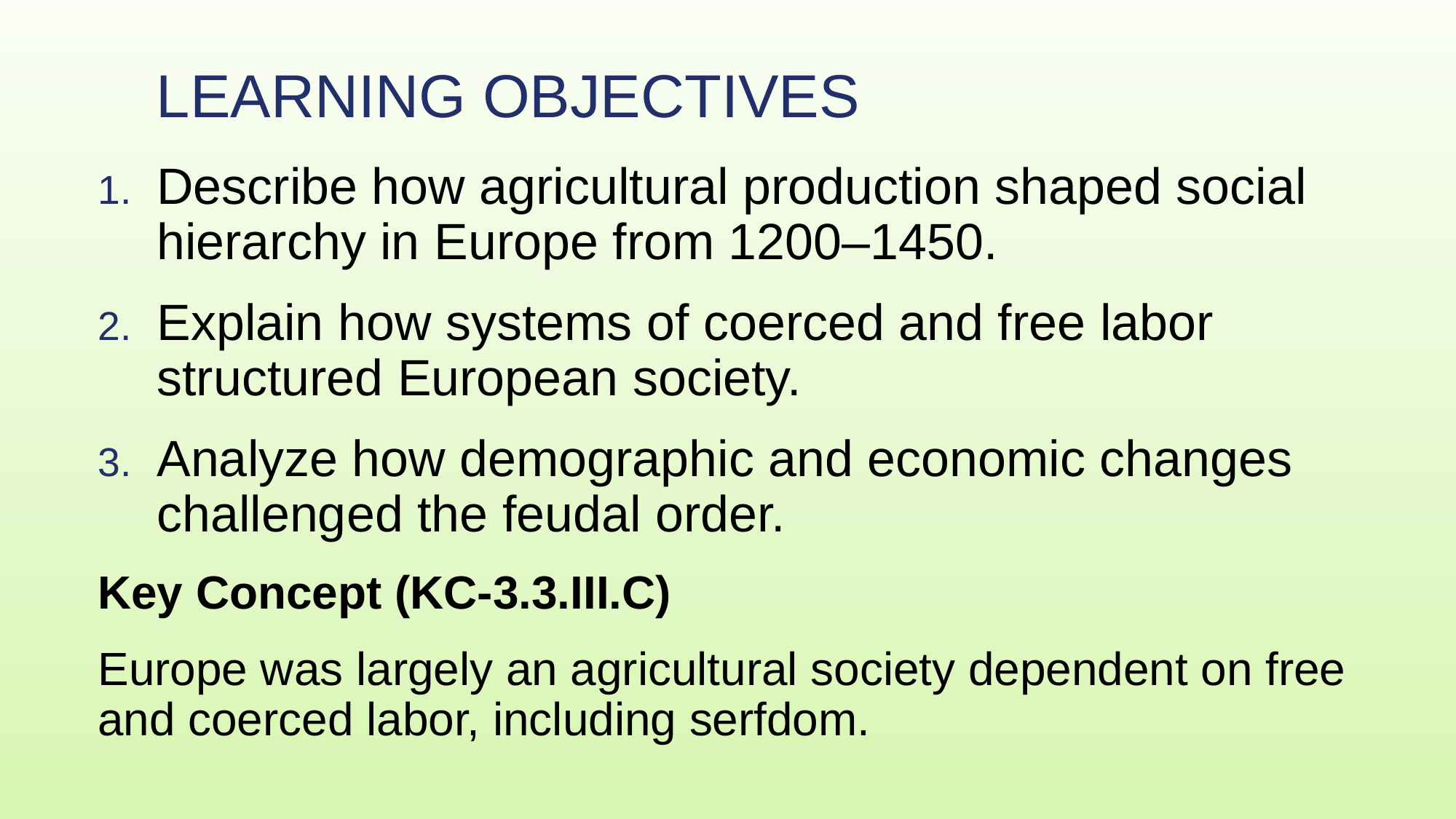

# Learning Objectives
Describe how agricultural production shaped social hierarchy in Europe from 1200–1450.
Explain how systems of coerced and free labor structured European society.
Analyze how demographic and economic changes challenged the feudal order.
Key Concept (KC-3.3.III.C)
Europe was largely an agricultural society dependent on free and coerced labor, including serfdom.